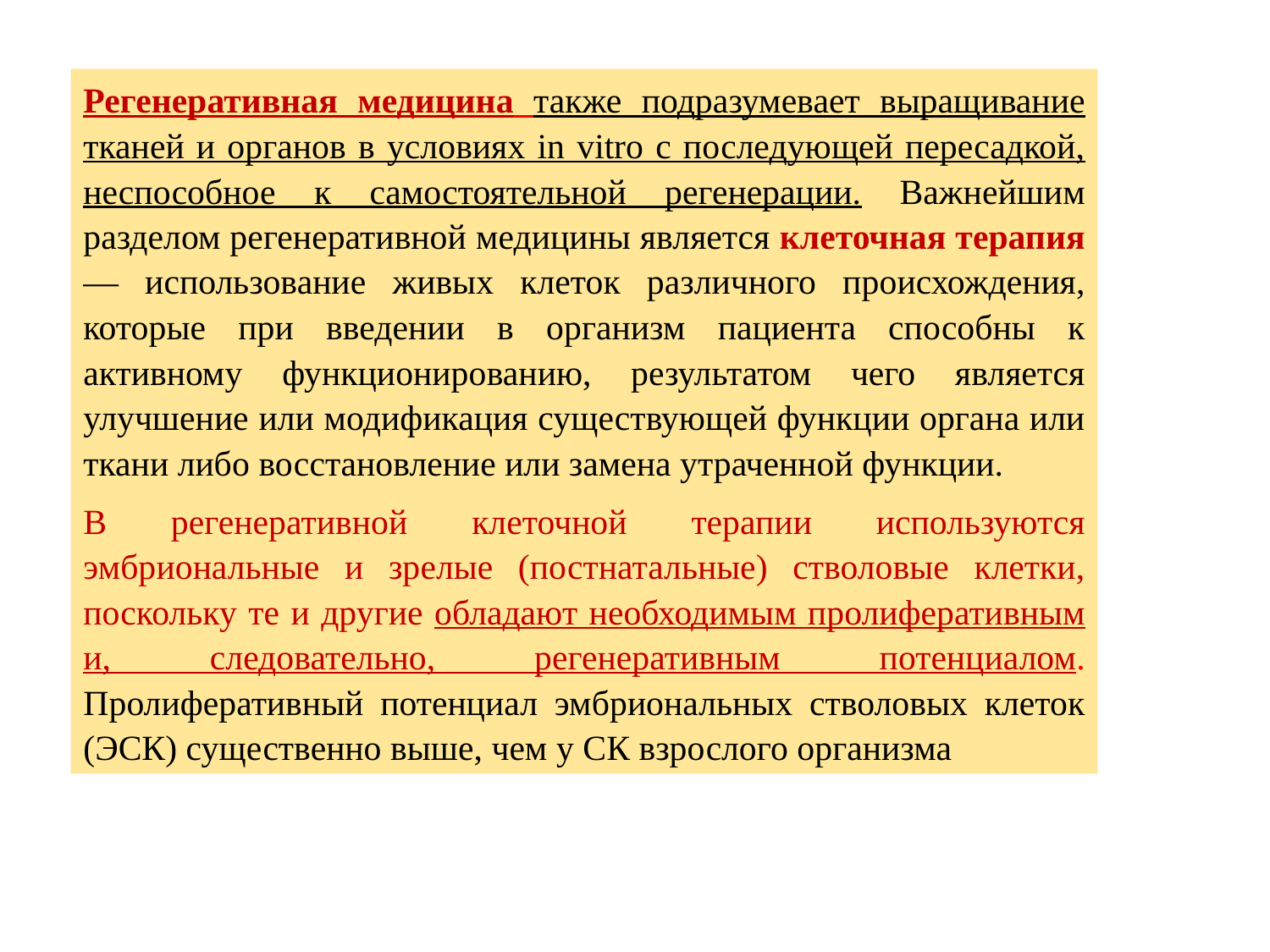

Регенеративная медицина также подразумевает выращивание тканей и органов в условиях in vitro с последующей пересадкой, неспособное к самостоятельной регенерации. Важнейшим разделом регенеративной медицины является клеточная терапия — использование живых клеток различного происхождения, которые при введении в организм пациента способны к активному функционированию, результатом чего является улучшение или модификация существующей функции органа или ткани либо восстановление или замена утраченной функции.
В регенеративной клеточной терапии используются эмбриональные и зрелые (постнатальные) стволовые клетки, поскольку те и другие обладают необходимым пролиферативным и, следовательно, регенеративным потенциалом. Пролиферативный потенциал эмбриональных стволовых клеток (ЭСК) существенно выше, чем у СК взрослого организма